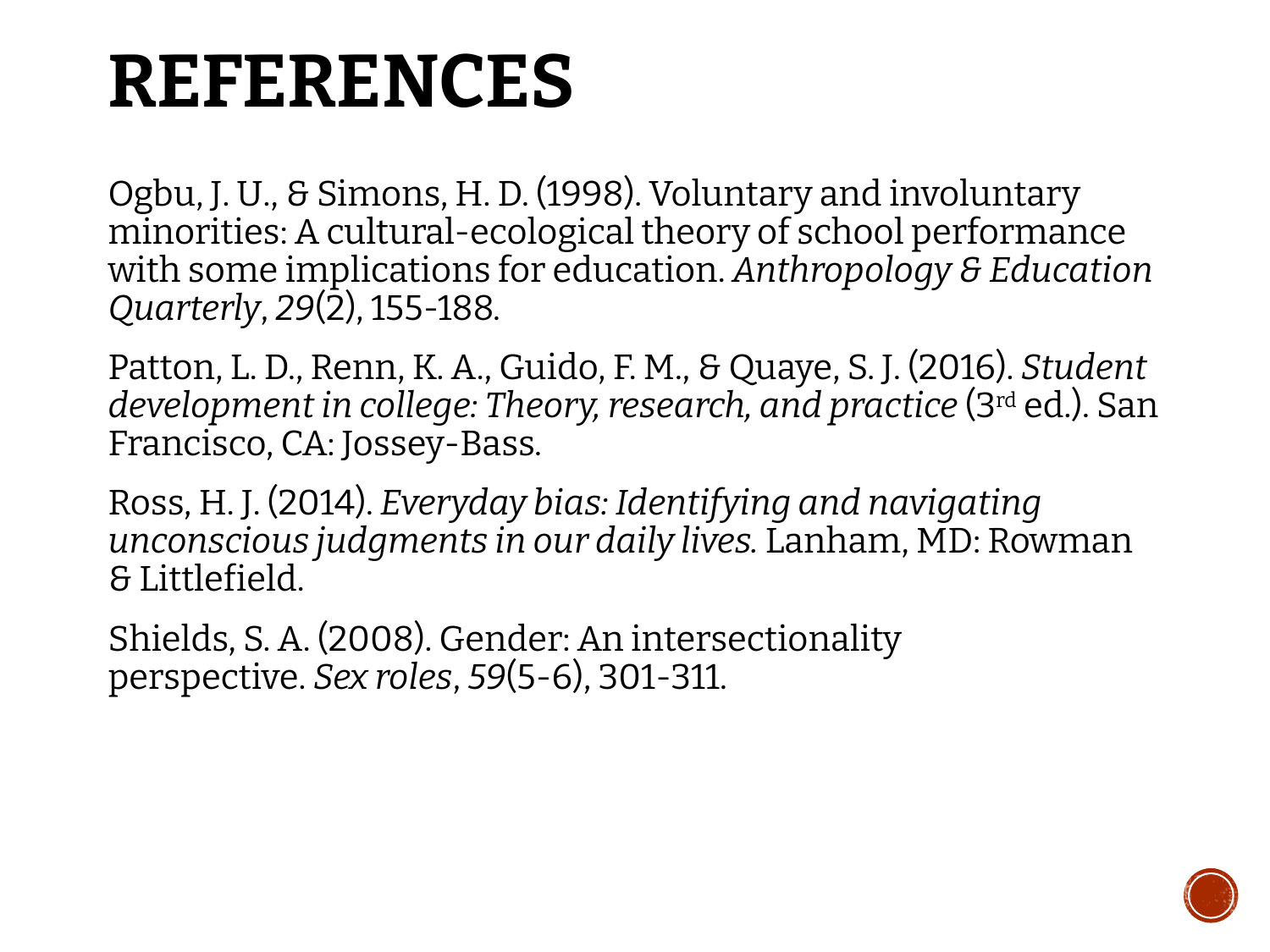

# References
Ogbu, J. U., & Simons, H. D. (1998). Voluntary and involuntary minorities: A cultural‐ecological theory of school performance with some implications for education. Anthropology & Education Quarterly, 29(2), 155-188.
Patton, L. D., Renn, K. A., Guido, F. M., & Quaye, S. J. (2016). Student development in college: Theory, research, and practice (3rd ed.). San Francisco, CA: Jossey-Bass.
Ross, H. J. (2014). Everyday bias: Identifying and navigating unconscious judgments in our daily lives. Lanham, MD: Rowman & Littlefield.
Shields, S. A. (2008). Gender: An intersectionality perspective. Sex roles, 59(5-6), 301-311.